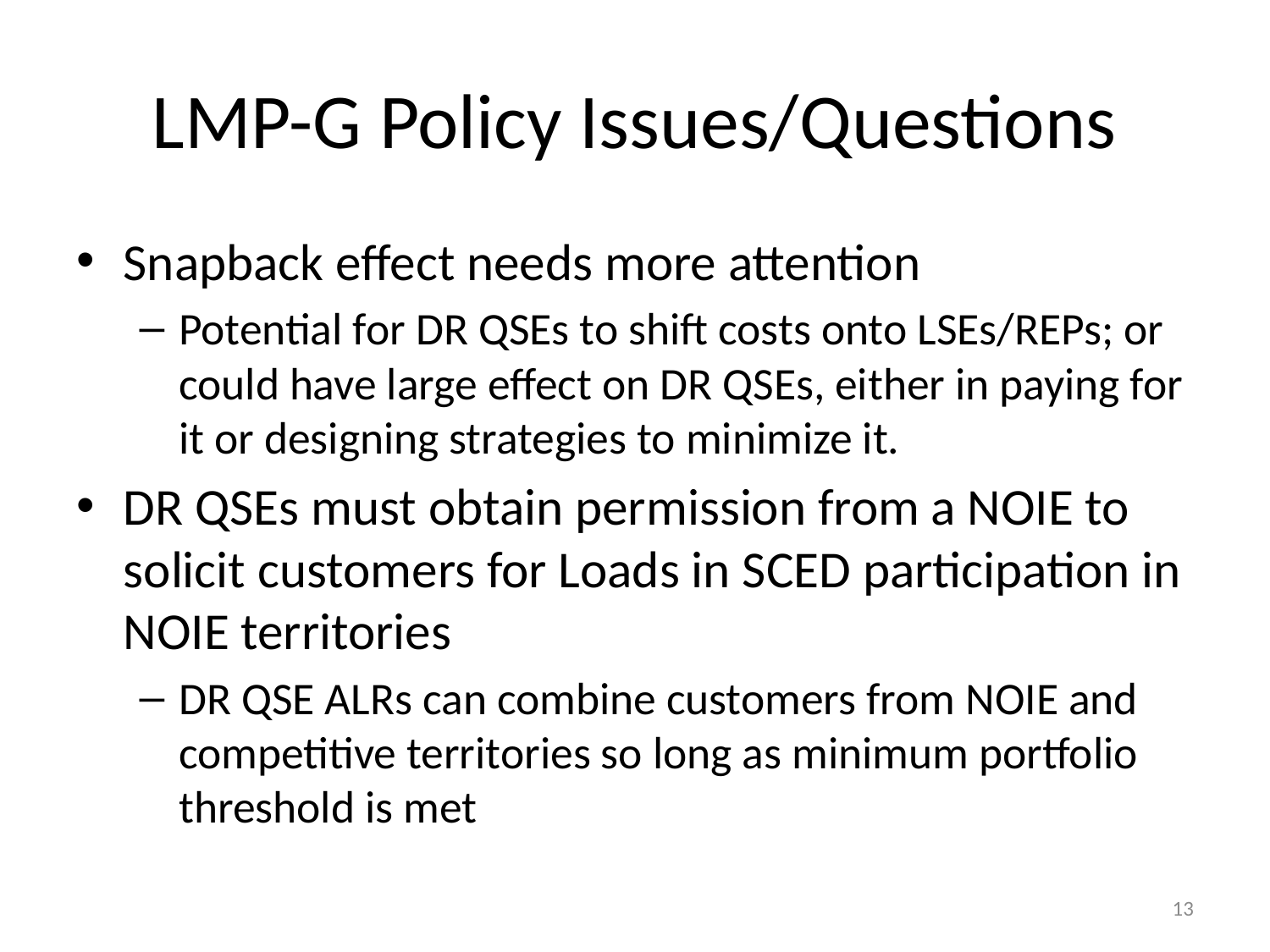

# LMP-G Policy Issues/Questions
Snapback effect needs more attention
Potential for DR QSEs to shift costs onto LSEs/REPs; or could have large effect on DR QSEs, either in paying for it or designing strategies to minimize it.
DR QSEs must obtain permission from a NOIE to solicit customers for Loads in SCED participation in NOIE territories
DR QSE ALRs can combine customers from NOIE and competitive territories so long as minimum portfolio threshold is met
13